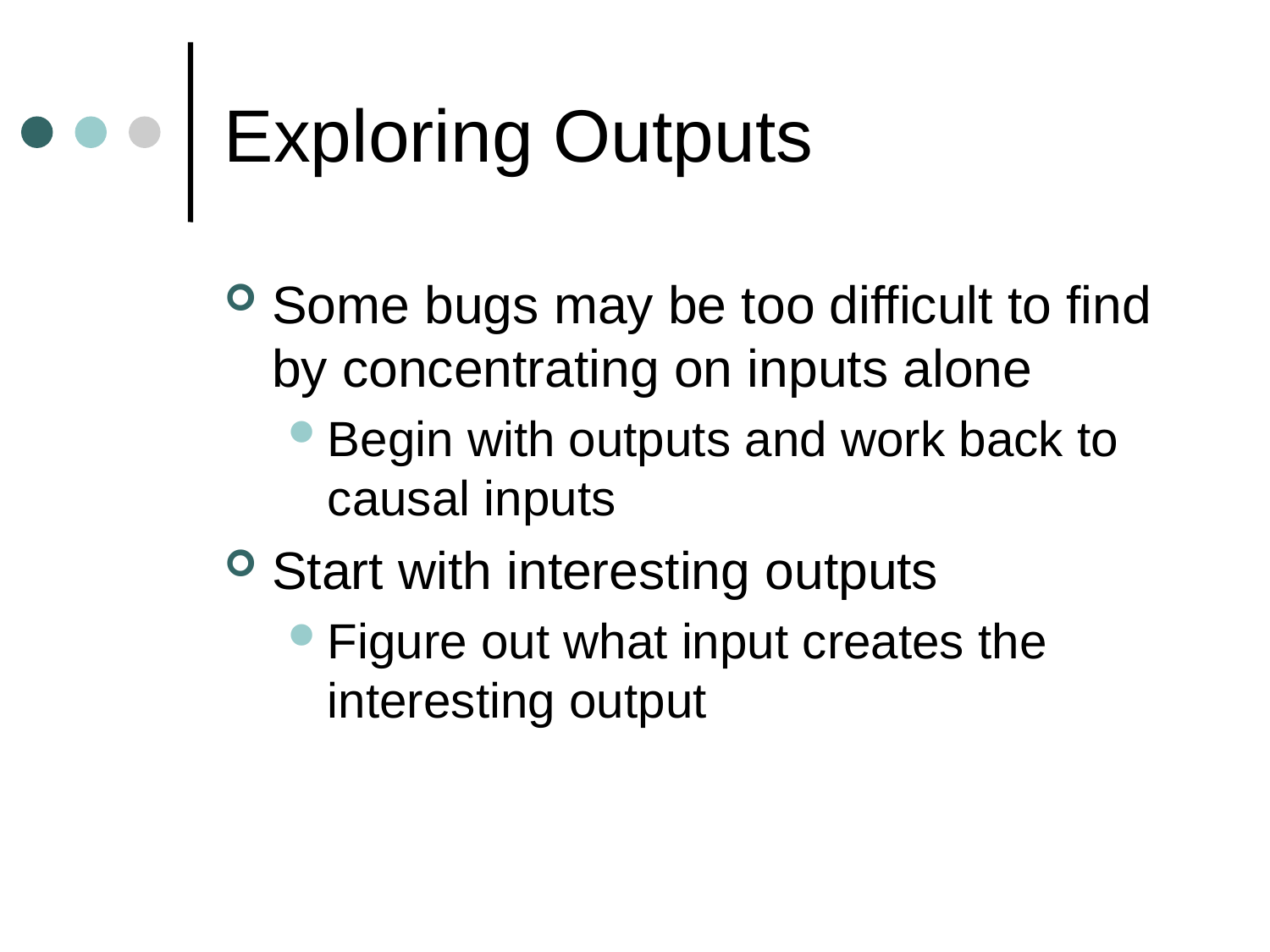

# Exploring Outputs
Some bugs may be too difficult to find by concentrating on inputs alone
Begin with outputs and work back to causal inputs
Start with interesting outputs
Figure out what input creates the interesting output